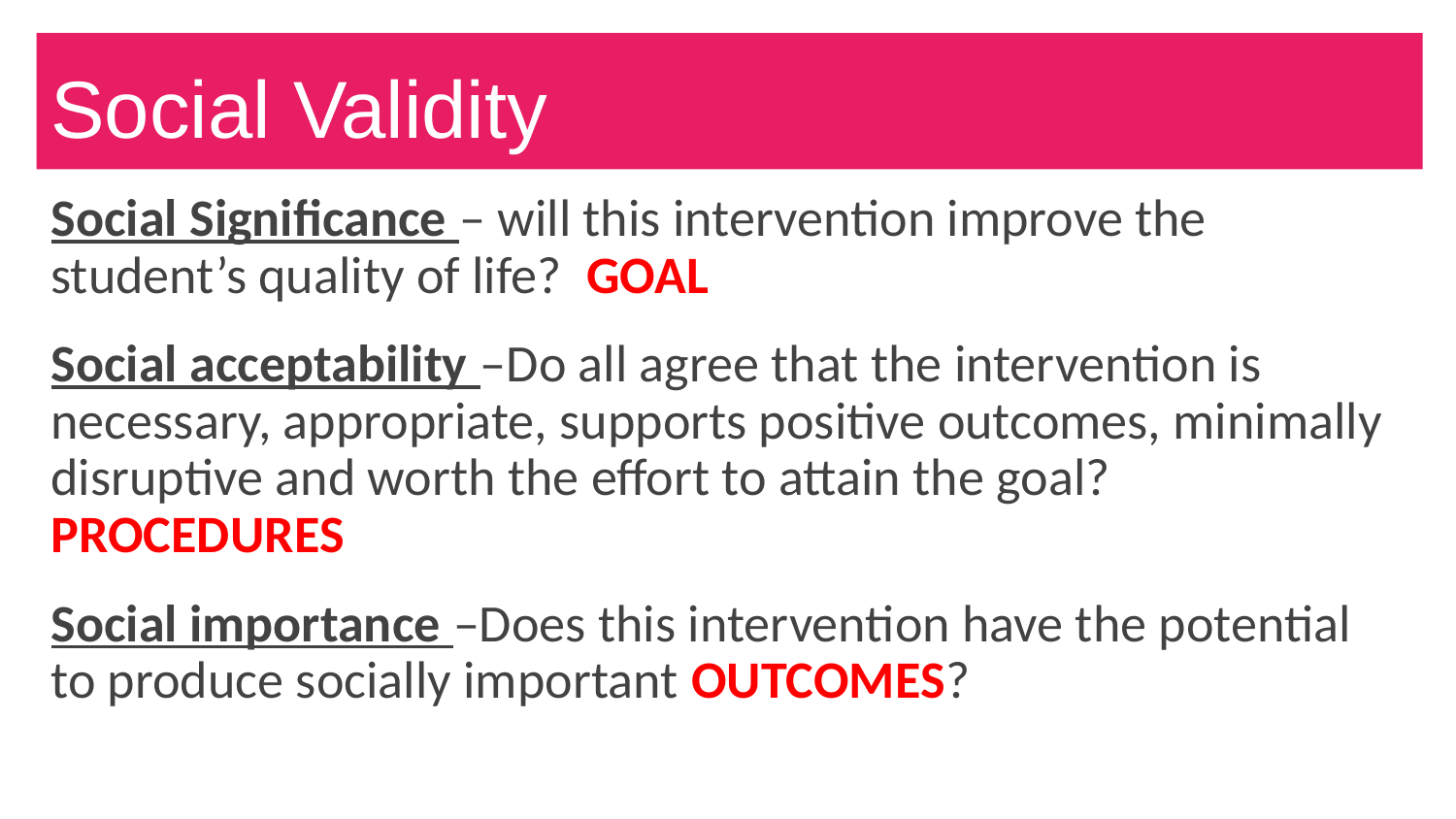

# Social Validity
Social Significance – will this intervention improve the student’s quality of life?  GOAL
Social acceptability –Do all agree that the intervention is necessary, appropriate, supports positive outcomes, minimally disruptive and worth the effort to attain the goal?  PROCEDURES
Social importance –Does this intervention have the potential to produce socially important OUTCOMES?